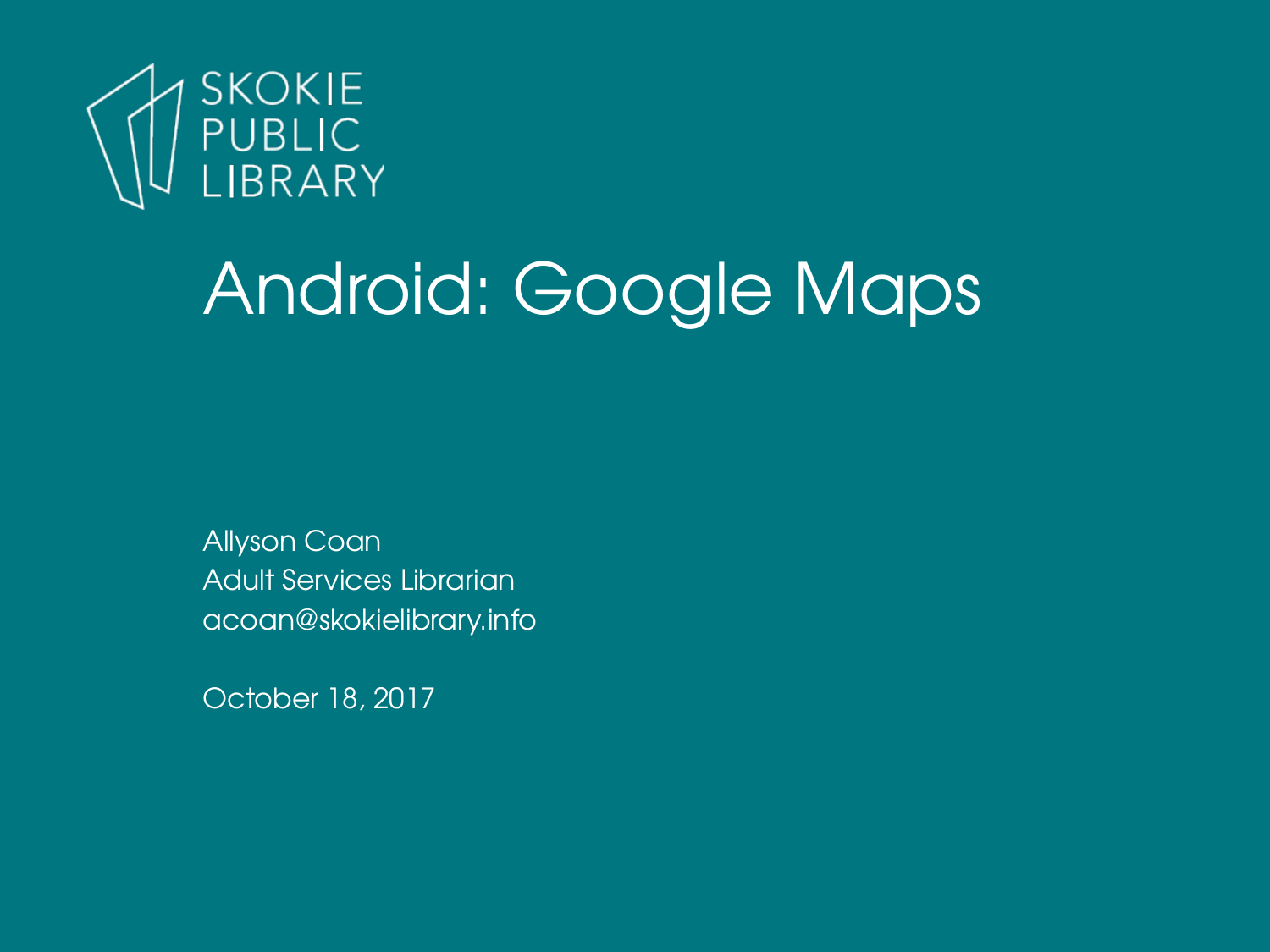

Android: Google Maps

Allyson Coan
Adult Services Librarian
acoan@skokielibrary.info

October 18, 2017